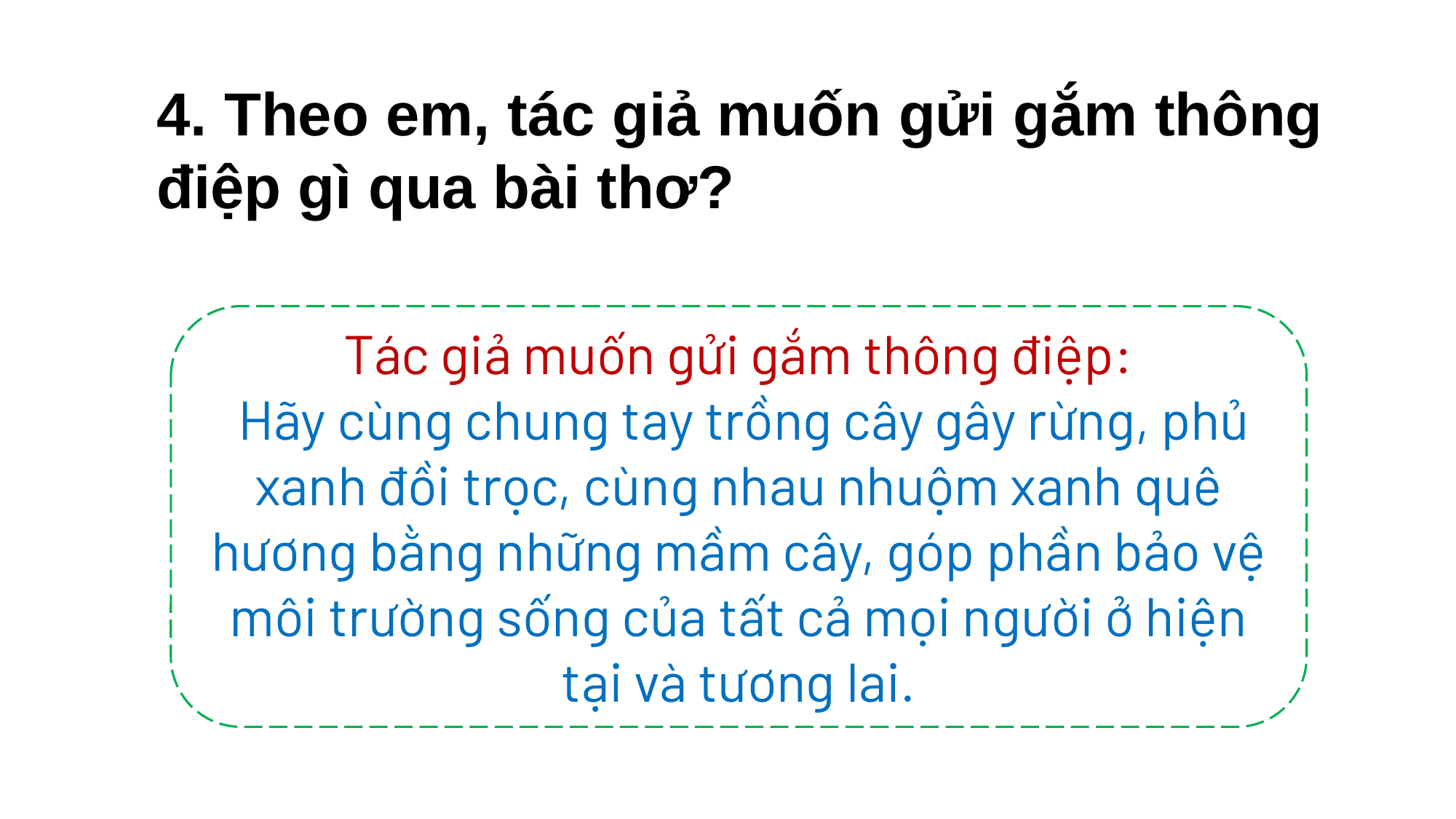

4. Theo em, tác giả muốn gửi gắm thông điệp gì qua bài thơ?

Tác giả muốn gửi gắm thông điệp:
 Hãy cùng chung tay trồng cây gây rừng, phủ xanh đồi trọc, cùng nhau nhuộm xanh quê hương bằng những mầm cây, góp phần bảo vệ môi trường sống của tất cả mọi người ở hiện tại và tương lai.